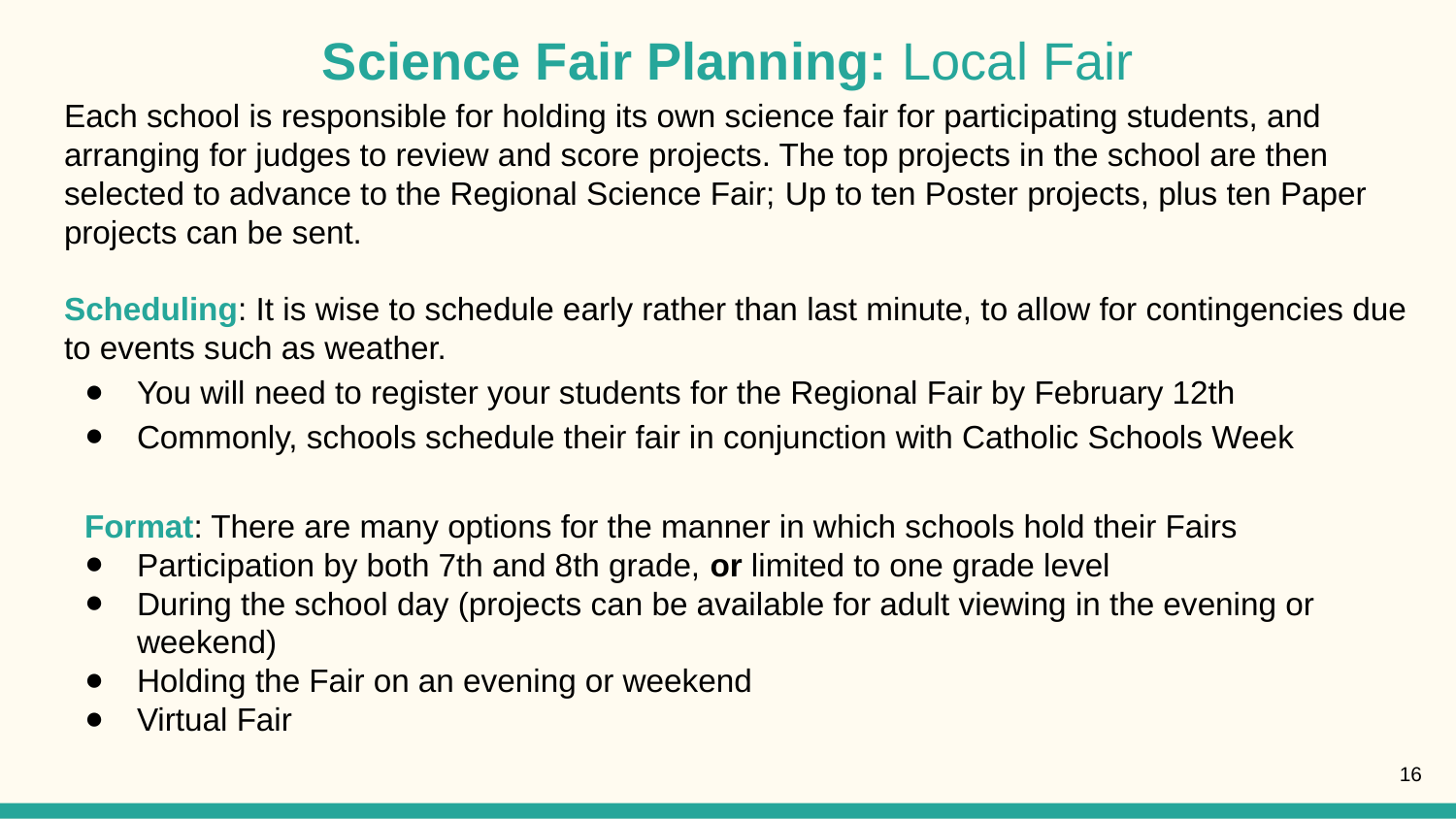

# Science Fair Planning: Local Fair
Each school is responsible for holding its own science fair for participating students, and arranging for judges to review and score projects. The top projects in the school are then selected to advance to the Regional Science Fair; Up to ten Poster projects, plus ten Paper projects can be sent.

Scheduling: It is wise to schedule early rather than last minute, to allow for contingencies due to events such as weather.
You will need to register your students for the Regional Fair by February 12th
Commonly, schools schedule their fair in conjunction with Catholic Schools Week

Format: There are many options for the manner in which schools hold their Fairs
Participation by both 7th and 8th grade, or limited to one grade level
During the school day (projects can be available for adult viewing in the evening or weekend)
Holding the Fair on an evening or weekend
Virtual Fair

16